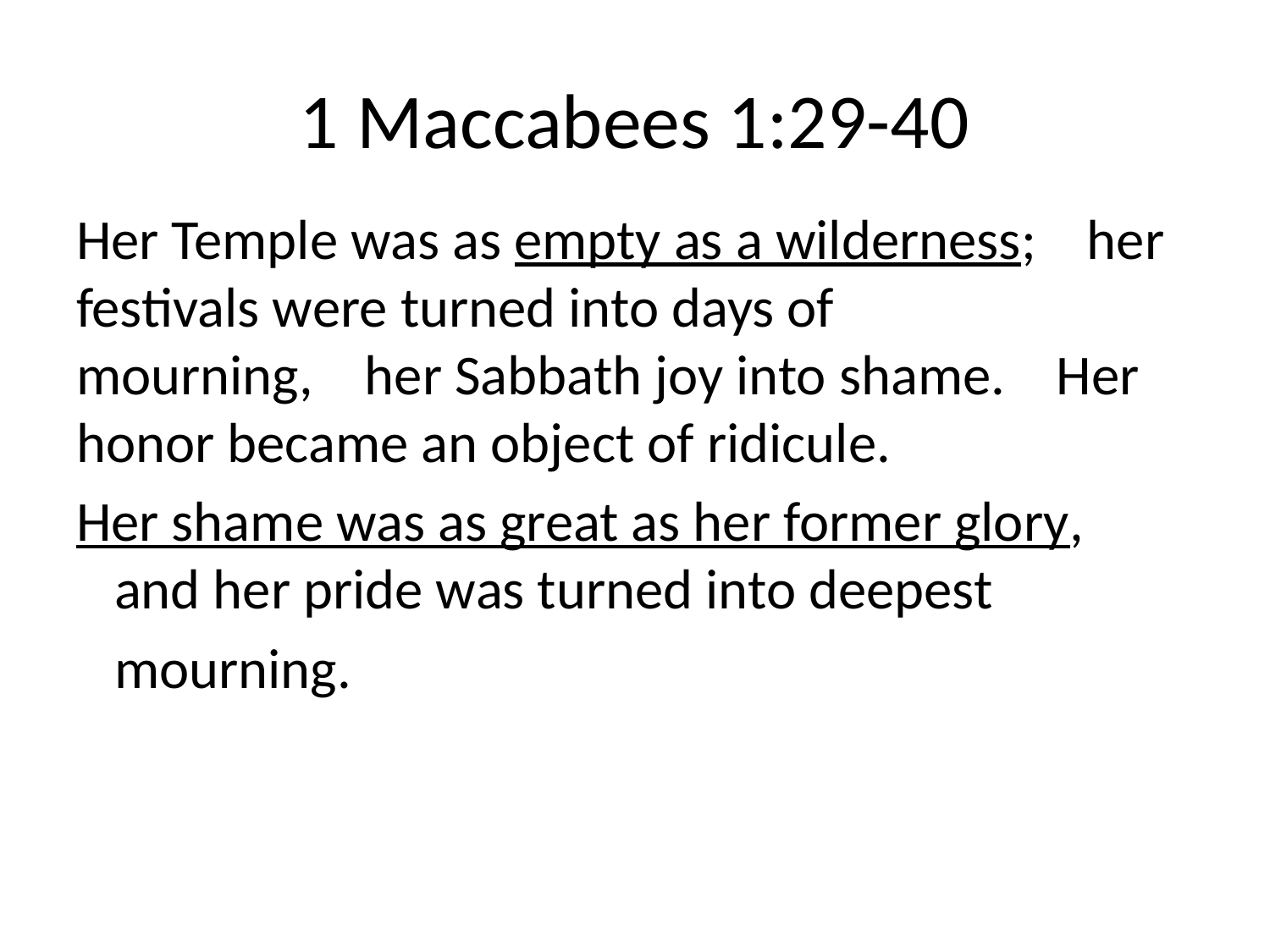

# 1 Maccabees 1:29-40
Her Temple was as empty as a wilderness;     her festivals were turned into days of 	mourning,     her Sabbath joy into shame.     Her honor became an object of ridicule.
Her shame was as great as her former glory,     and her pride was turned into deepest
   mourning.